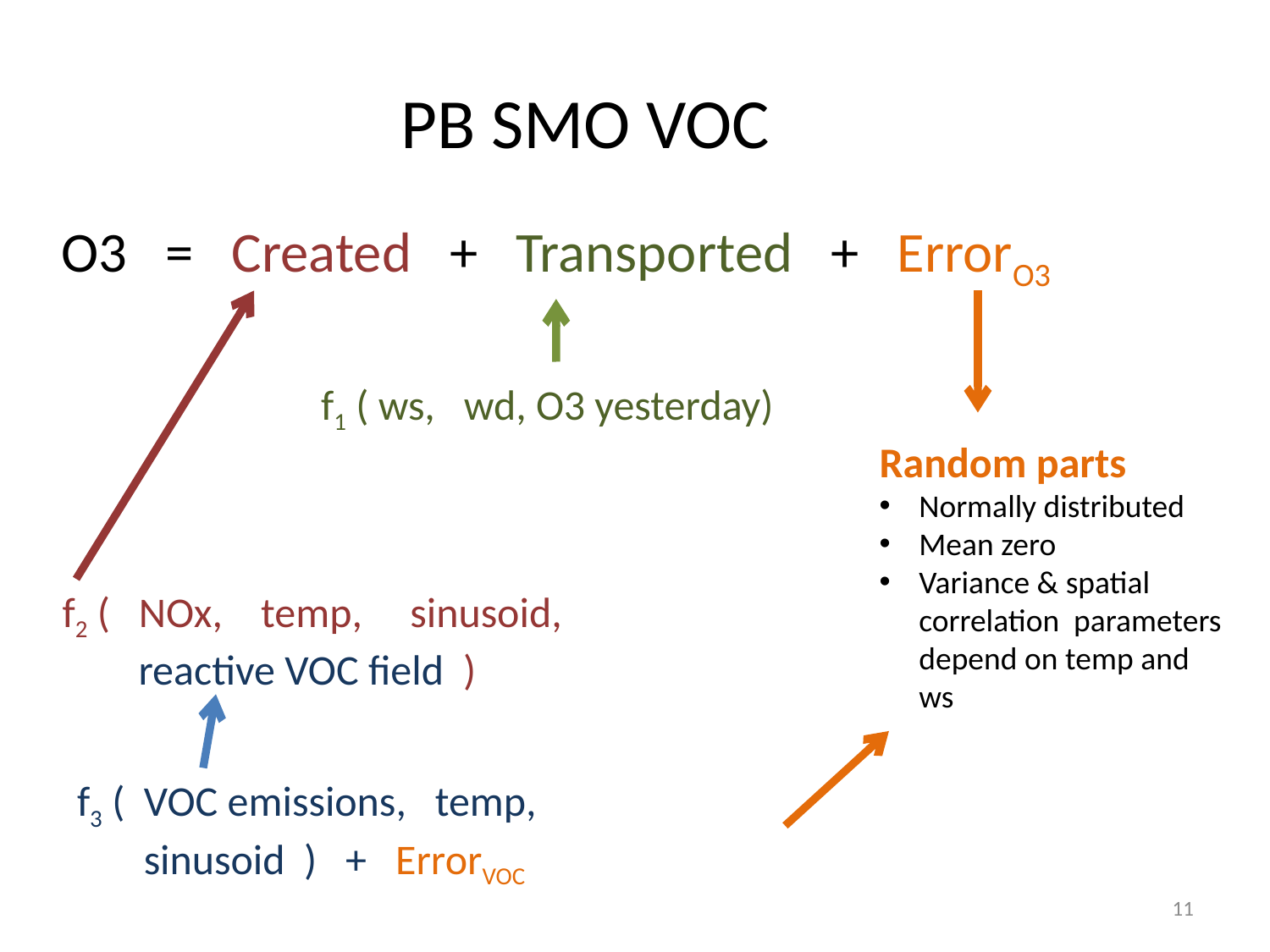

PB SMO VOC
O3   =   Created   +   Transported   +   ErrorO3
f1 ( ws,   wd, O3 yesterday)
Random parts
Normally distributed
Mean zero
Variance & spatial correlation  parameters depend on temp and ws
f2 (   NOx,    temp,     sinusoid,
        reactive VOC field  )
f3 (  VOC emissions,   temp,
       sinusoid  )   +   ErrorVOC
11